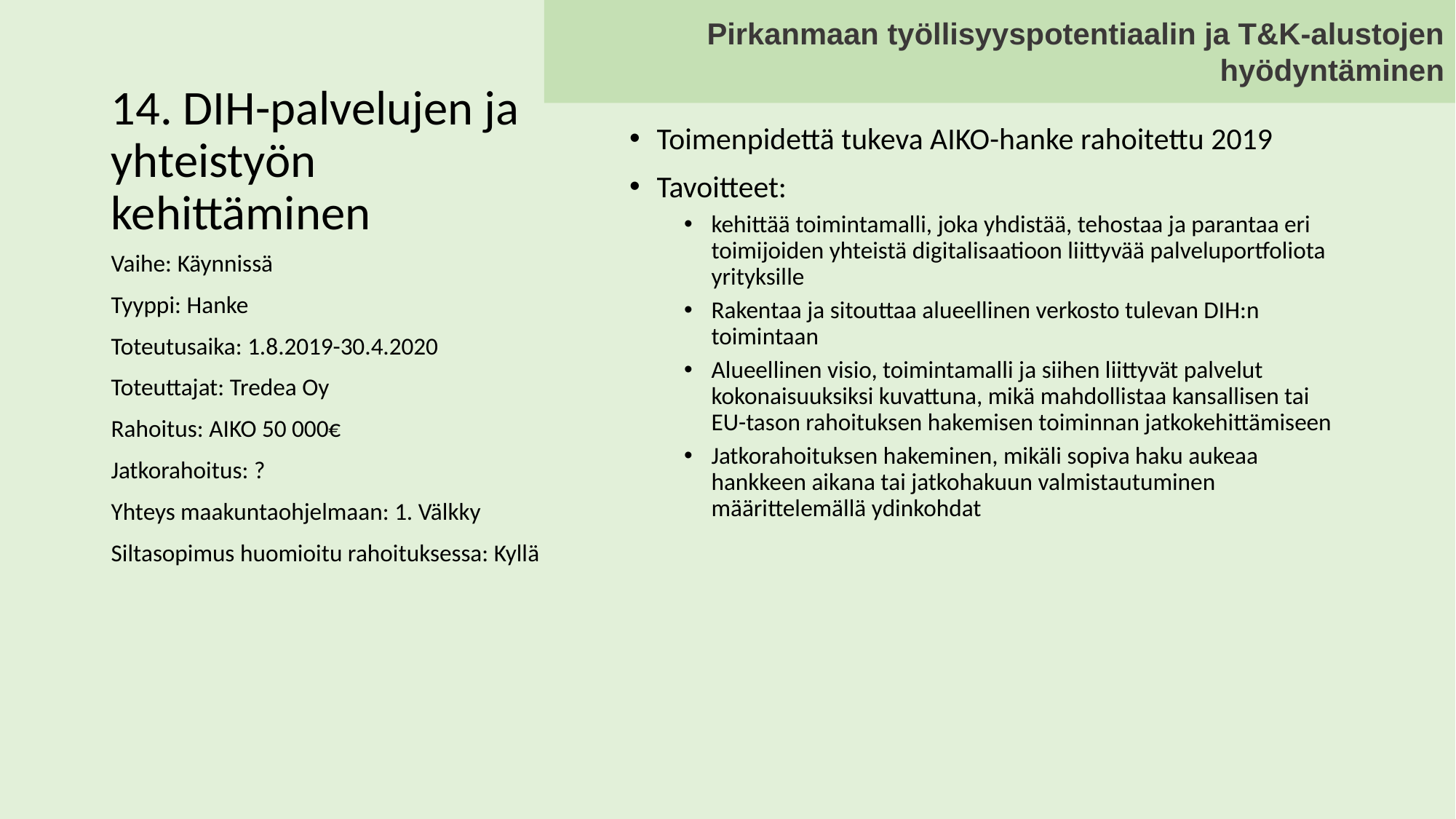

Pirkanmaan työllisyyspotentiaalin ja T&K-alustojen hyödyntäminen
# 14. DIH-palvelujen ja yhteistyön kehittäminen
Toimenpidettä tukeva AIKO-hanke rahoitettu 2019
Tavoitteet:
kehittää toimintamalli, joka yhdistää, tehostaa ja parantaa eri toimijoiden yhteistä digitalisaatioon liittyvää palveluportfoliota yrityksille
Rakentaa ja sitouttaa alueellinen verkosto tulevan DIH:n toimintaan
Alueellinen visio, toimintamalli ja siihen liittyvät palvelut kokonaisuuksiksi kuvattuna, mikä mahdollistaa kansallisen tai EU-tason rahoituksen hakemisen toiminnan jatkokehittämiseen
Jatkorahoituksen hakeminen, mikäli sopiva haku aukeaa hankkeen aikana tai jatkohakuun valmistautuminen määrittelemällä ydinkohdat
Vaihe: Käynnissä
Tyyppi: Hanke
Toteutusaika: 1.8.2019-30.4.2020
Toteuttajat: Tredea Oy
Rahoitus: AIKO 50 000€
Jatkorahoitus: ?
Yhteys maakuntaohjelmaan: 1. Välkky
Siltasopimus huomioitu rahoituksessa: Kyllä